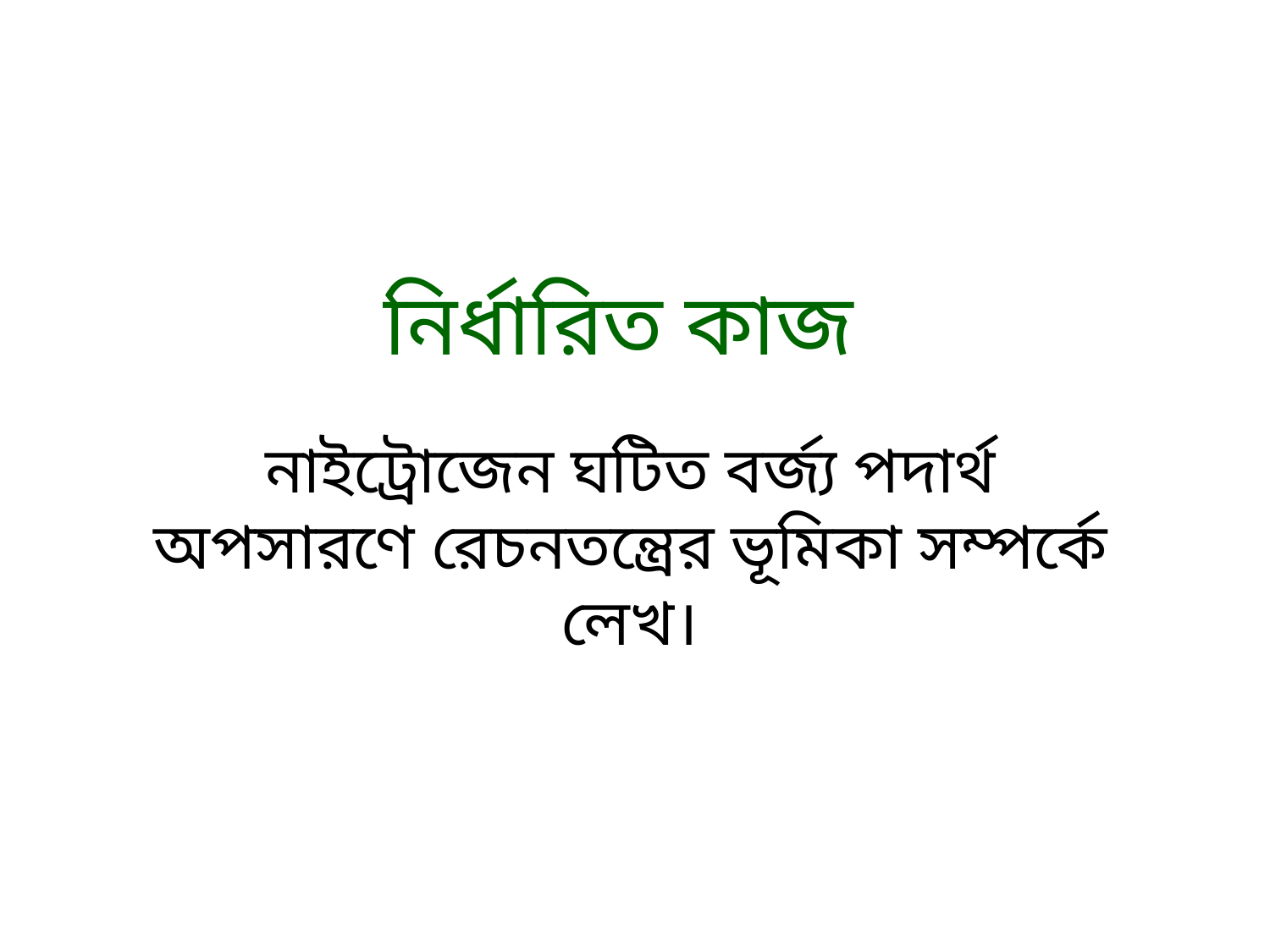

নির্ধারিত কাজ
নাইট্রোজেন ঘটিত বর্জ্য পদার্থ অপসারণে রেচনতন্ত্রের ভূমিকা সম্পর্কে লেখ।